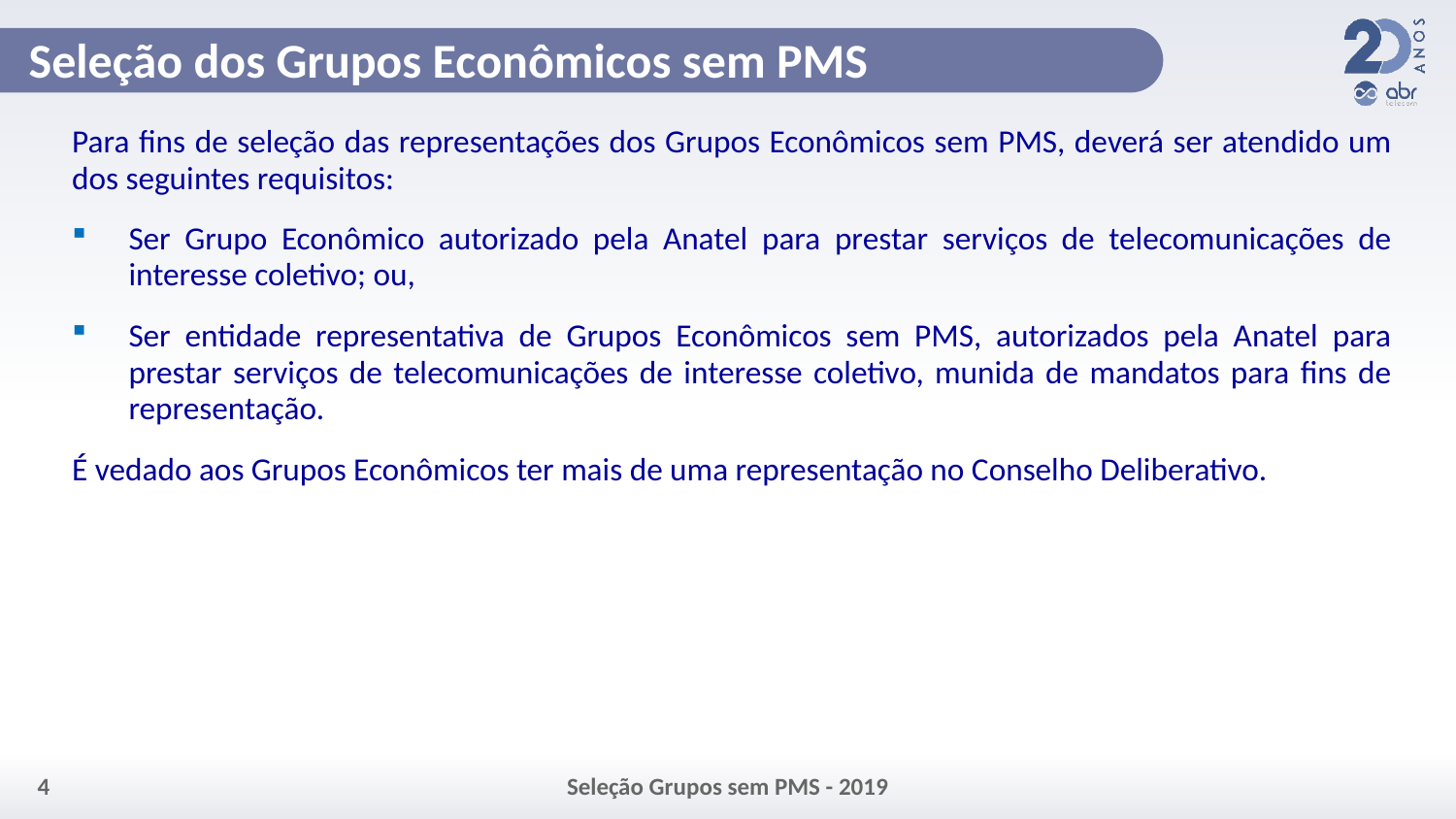

# Seleção dos Grupos Econômicos sem PMS
Para fins de seleção das representações dos Grupos Econômicos sem PMS, deverá ser atendido um dos seguintes requisitos:
Ser Grupo Econômico autorizado pela Anatel para prestar serviços de telecomunicações de interesse coletivo; ou,
Ser entidade representativa de Grupos Econômicos sem PMS, autorizados pela Anatel para prestar serviços de telecomunicações de interesse coletivo, munida de mandatos para fins de representação.
É vedado aos Grupos Econômicos ter mais de uma representação no Conselho Deliberativo.
4
Seleção Grupos sem PMS - 2019